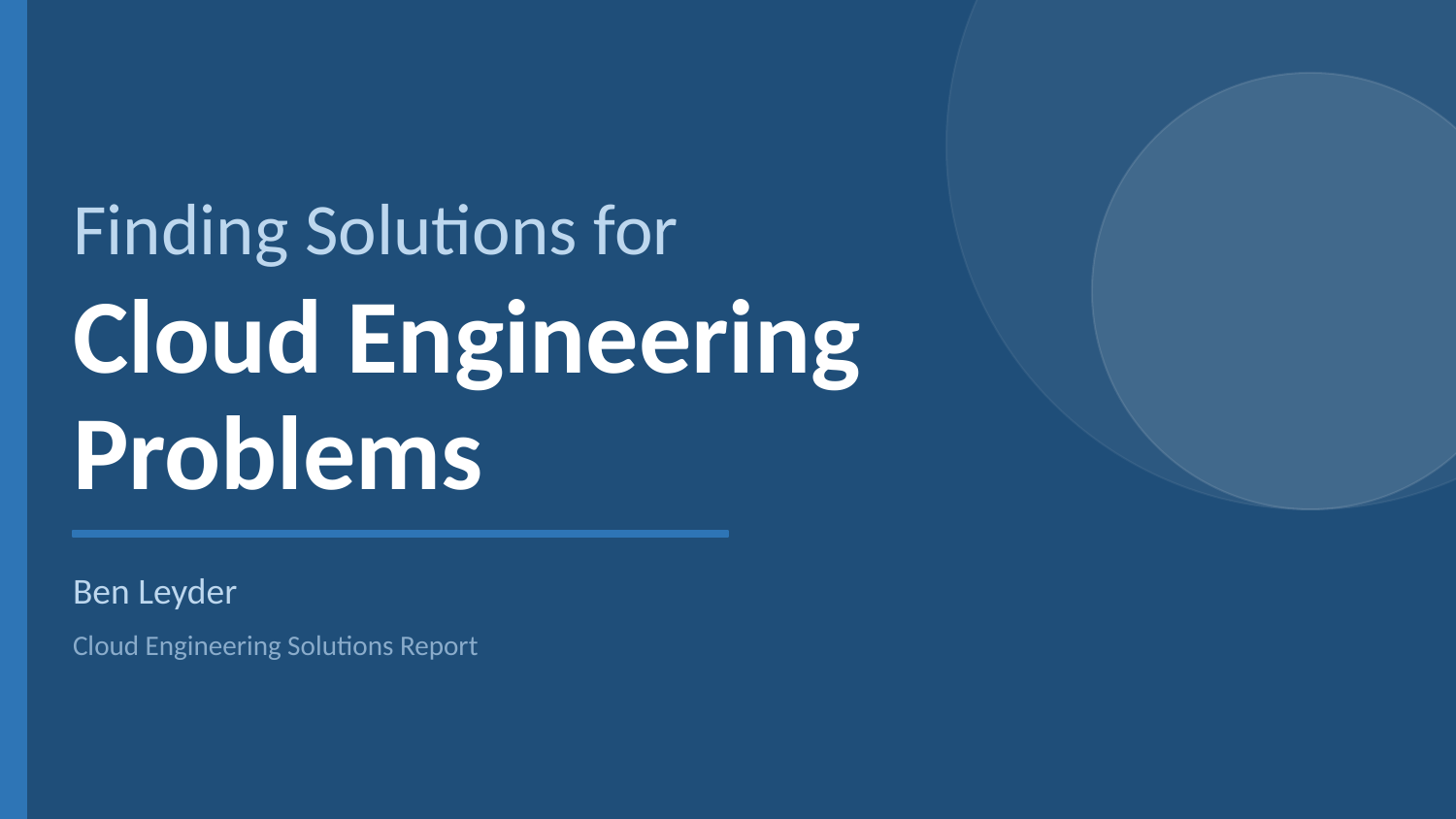

Finding Solutions for
Cloud Engineering
Problems

Ben Leyder
Cloud Engineering Solutions Report